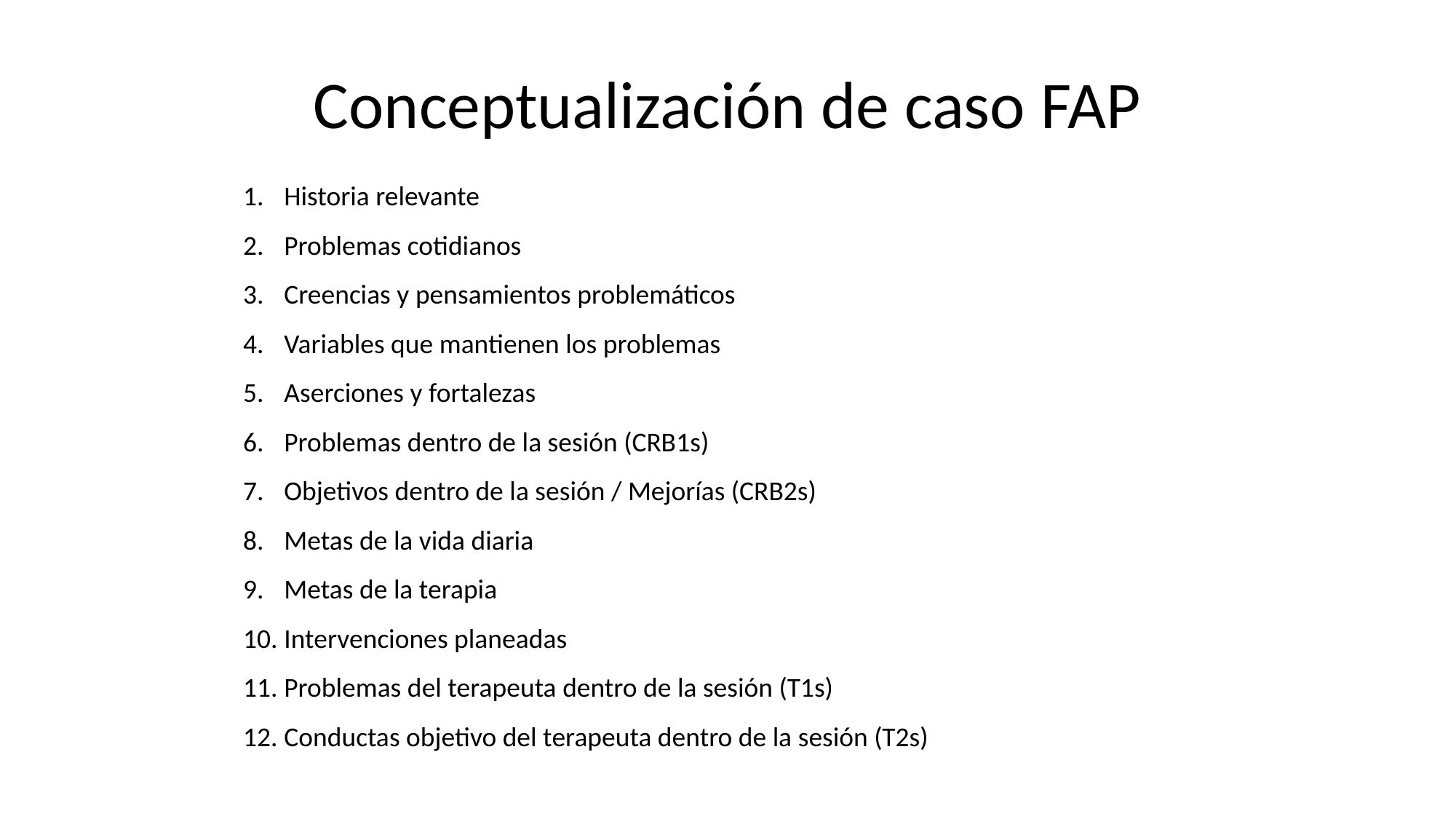

# Conceptualización de caso FAP
Historia relevante
Problemas cotidianos
Creencias y pensamientos problemáticos
Variables que mantienen los problemas
Aserciones y fortalezas
Problemas dentro de la sesión (CRB1s)
Objetivos dentro de la sesión / Mejorías (CRB2s)
Metas de la vida diaria
Metas de la terapia
Intervenciones planeadas
Problemas del terapeuta dentro de la sesión (T1s)
Conductas objetivo del terapeuta dentro de la sesión (T2s)